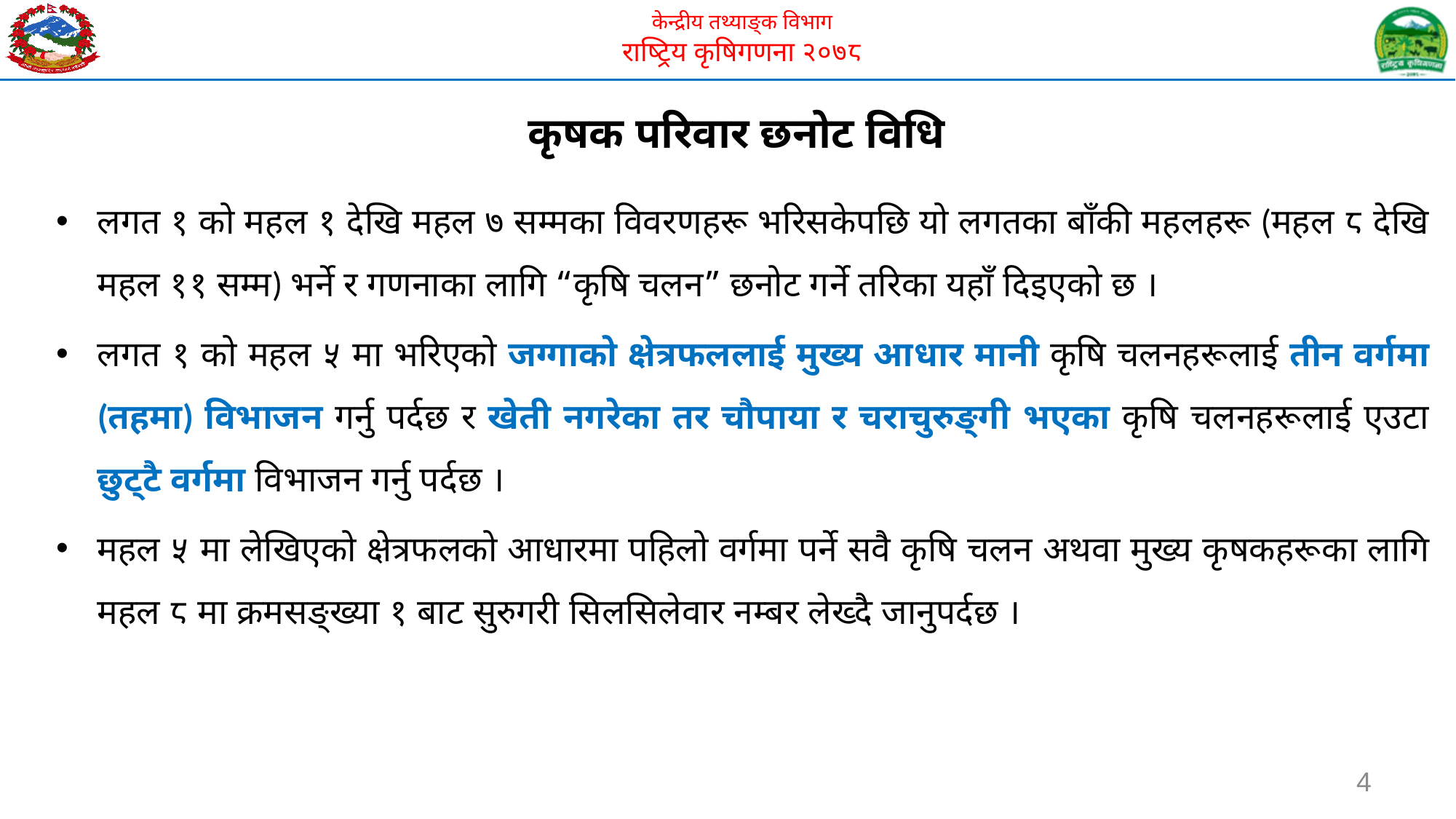

# कृषक परिवार छनोट विधि
लगत १ को महल १ देखि महल ७ सम्मका विवरणहरू भरिसकेपछि यो लगतका बाँकी महलहरू (महल ८ देखि महल ११ सम्म) भर्ने र गणनाका लागि “कृषि चलन” छनोट गर्ने तरिका यहाँ दिइएको छ ।
लगत १ को महल ५ मा भरिएको जग्गाको क्षेत्रफललाई मुख्य आधार मानी कृषि चलनहरूलाई तीन वर्गमा (तहमा) विभाजन गर्नु पर्दछ र खेती नगरेका तर चौपाया र चराचुरुङ्गी भएका कृषि चलनहरूलाई एउटा छुट्टै वर्गमा विभाजन गर्नु पर्दछ ।
महल ५ मा लेखिएको क्षेत्रफलको आधारमा पहिलो वर्गमा पर्ने सवै कृषि चलन अथवा मुख्य कृषकहरूका लागि महल ८ मा क्रमसङ्ख्या १ बाट सुरुगरी सिलसिलेवार नम्बर लेख्दै जानुपर्दछ ।
4